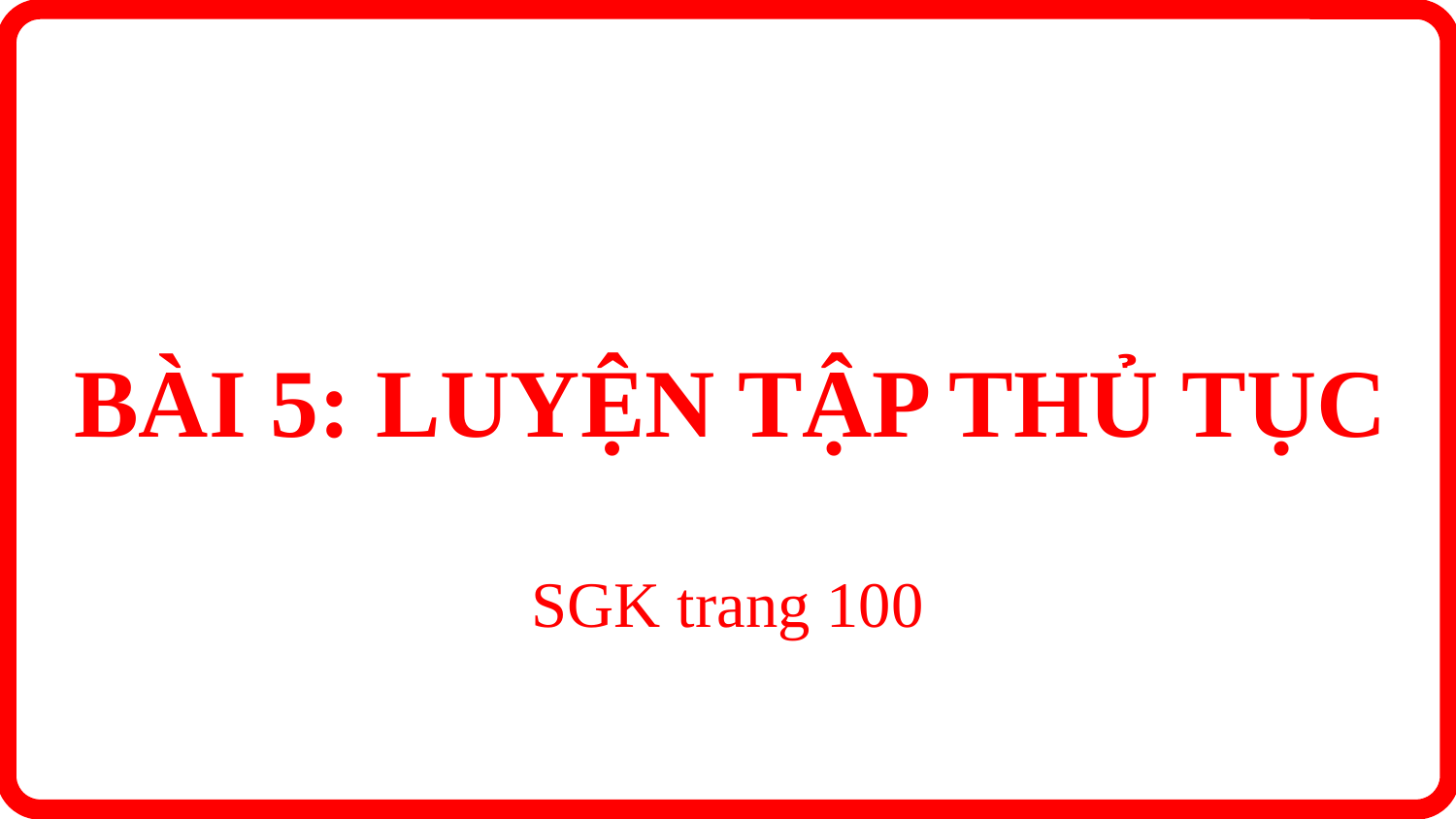

# BÀI 5: LUYỆN TẬP THỦ TỤC
SGK trang 100